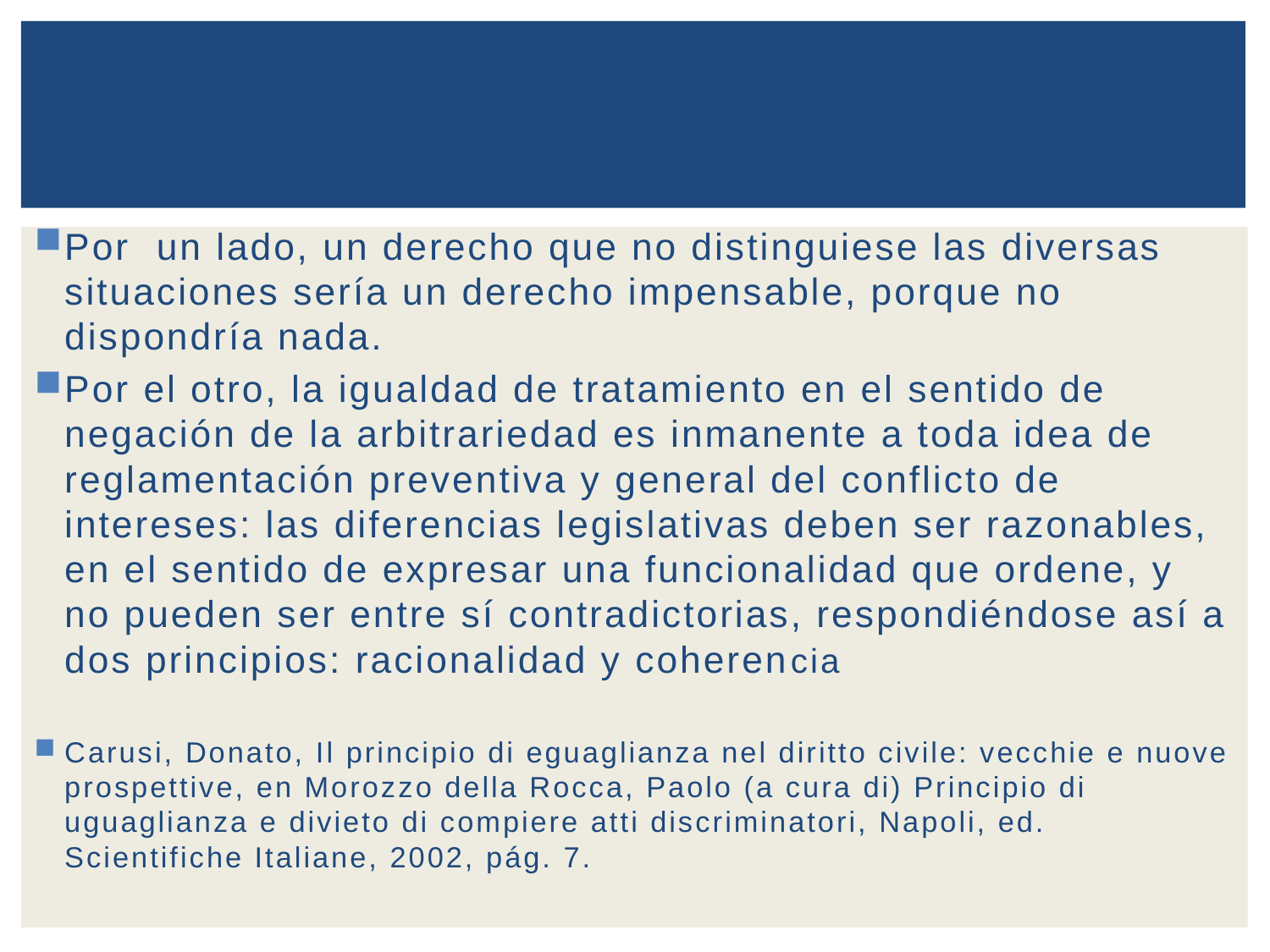

Por  un lado, un derecho que no distinguiese las diversas situaciones sería un derecho impensable, porque no dispondría nada.
Por el otro, la igualdad de tratamiento en el sentido de negación de la arbitrariedad es inmanente a toda idea de reglamentación preventiva y general del conflicto de intereses: las diferencias legislativas deben ser razonables, en el sentido de expresar una funcionalidad que ordene, y no pueden ser entre sí contradictorias, respondiéndose así a dos principios: racionalidad y coherencia

Carusi, Donato, Il principio di eguaglianza nel diritto civile: vecchie e nuove prospettive, en Morozzo della Rocca, Paolo (a cura di) Principio di uguaglianza e divieto di compiere atti discriminatori, Napoli, ed. Scientifiche Italiane, 2002, pág. 7.